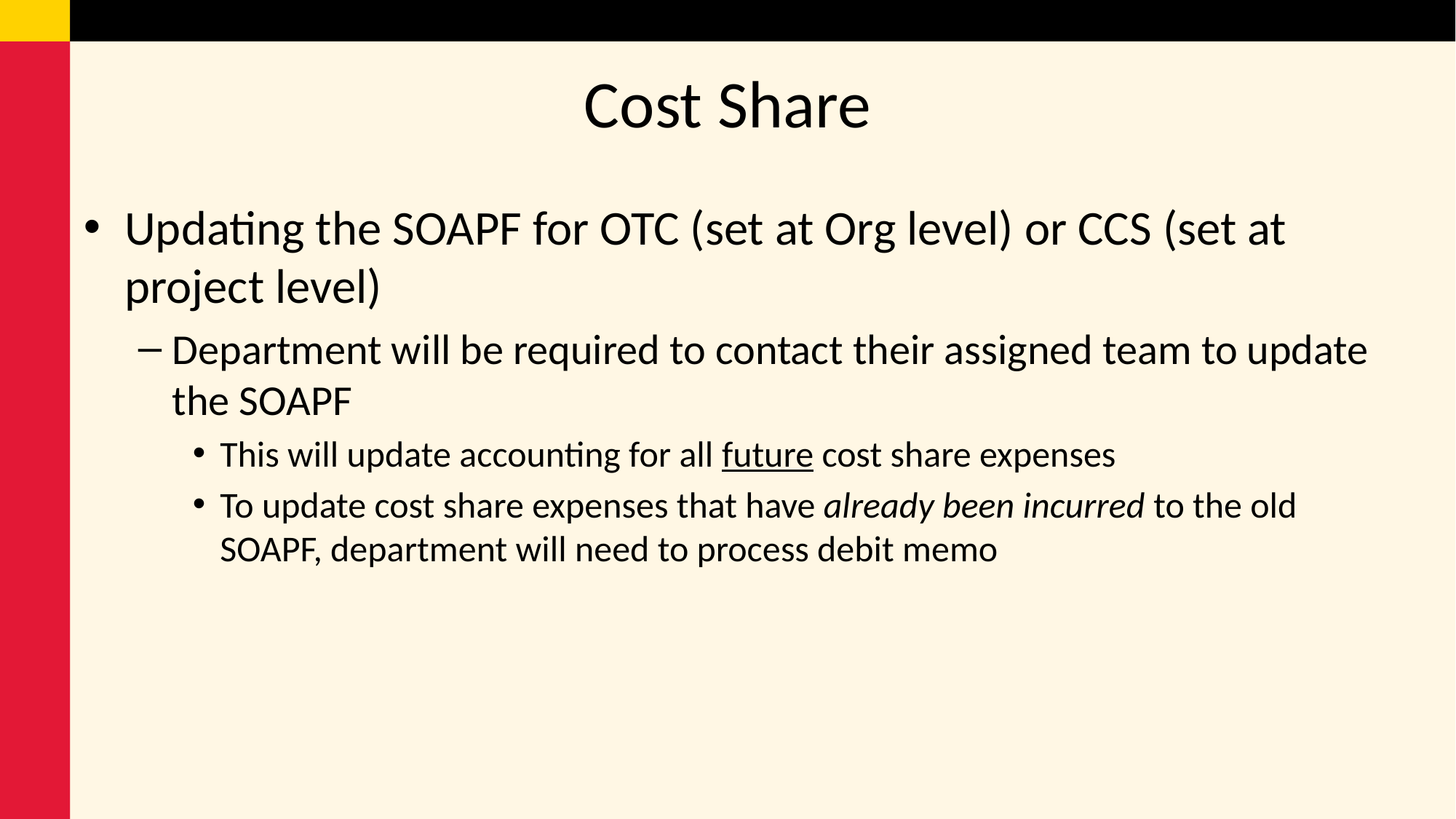

# Cost Share
Updating the SOAPF for OTC (set at Org level) or CCS (set at project level)
Department will be required to contact their assigned team to update the SOAPF
This will update accounting for all future cost share expenses
To update cost share expenses that have already been incurred to the old SOAPF, department will need to process debit memo